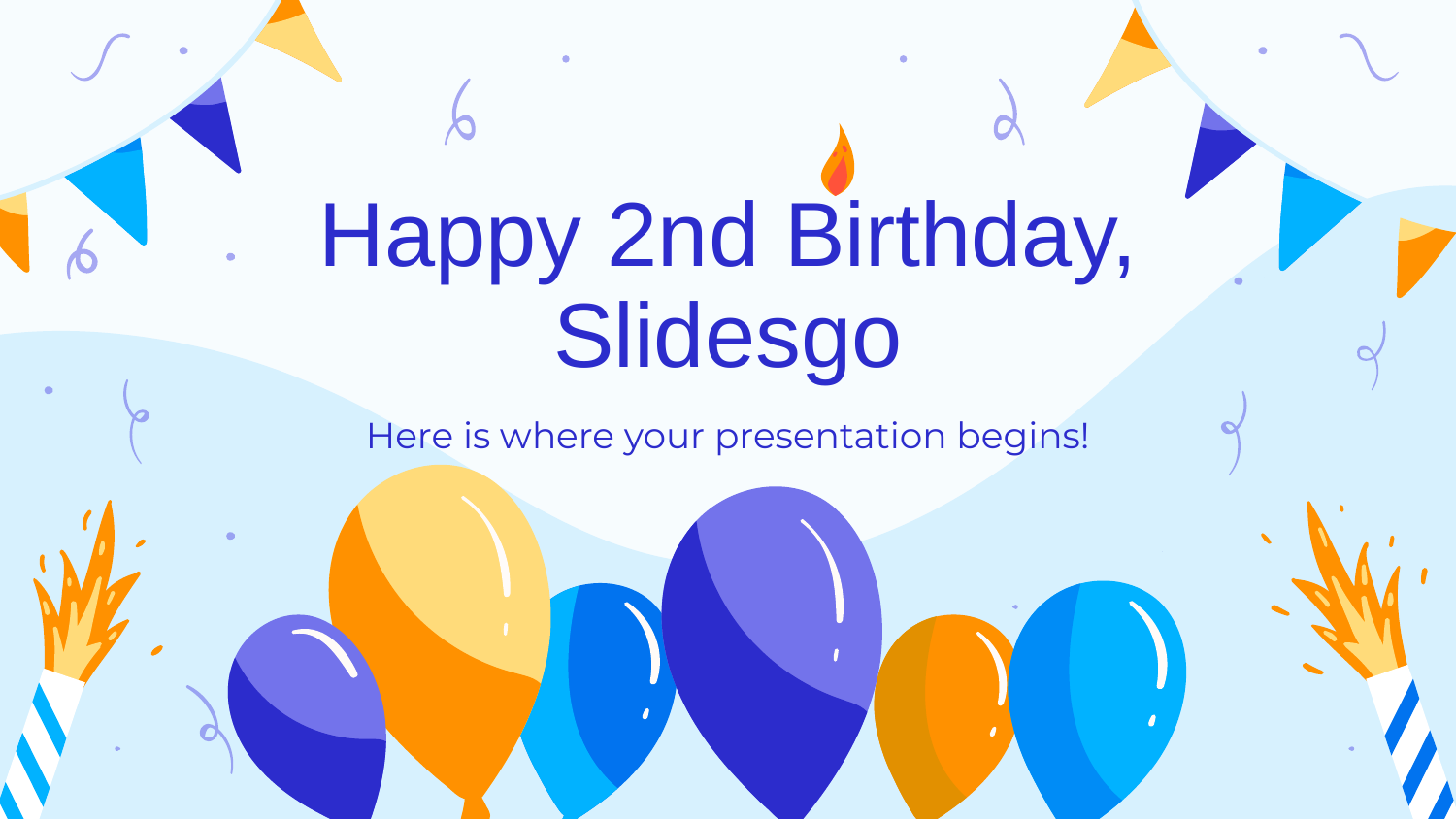

# Happy 2nd Birthday, Slidesgo
Here is where your presentation begins!